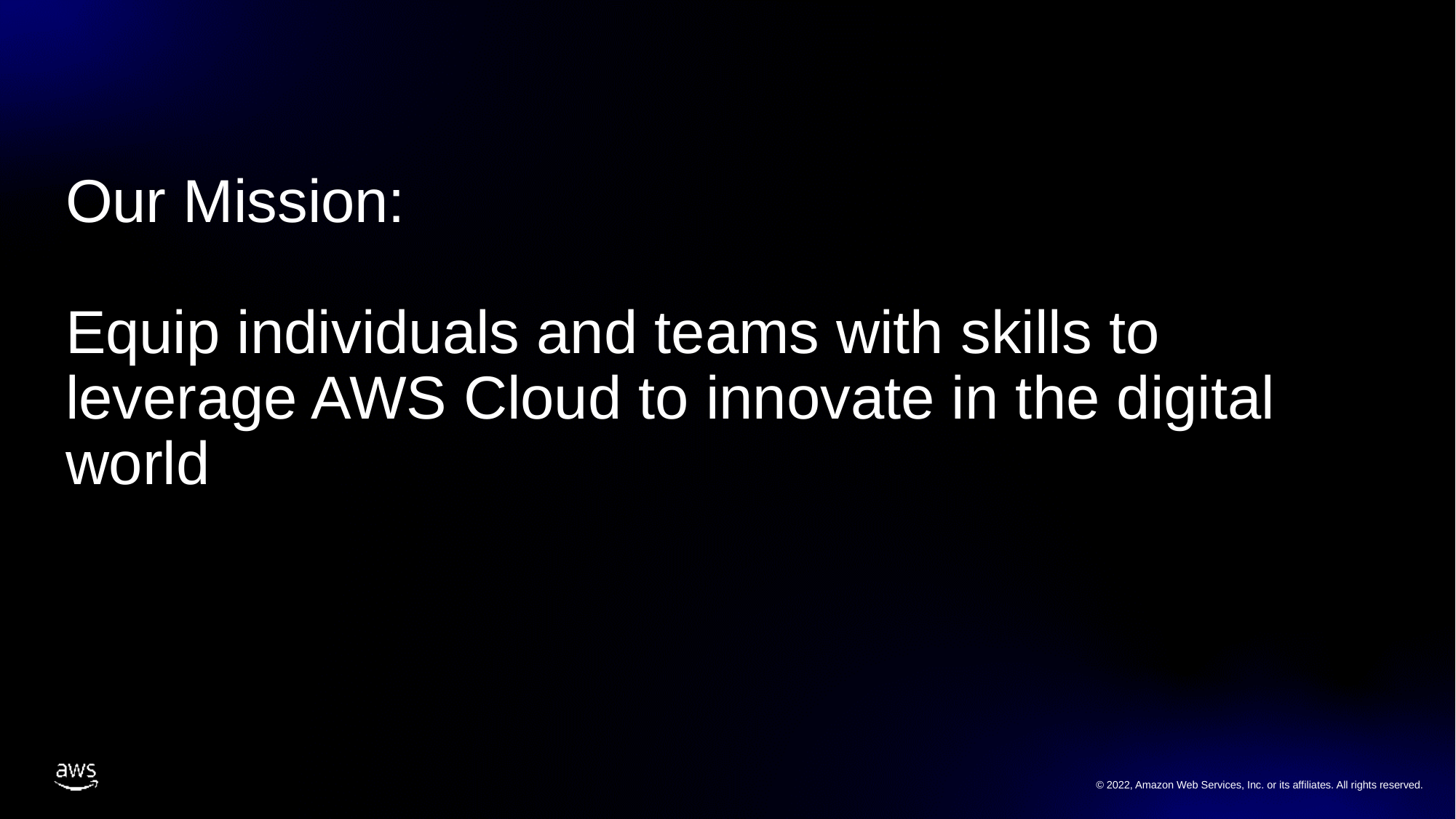

Our Mission:
Equip individuals and teams with skills to leverage AWS Cloud to innovate in the digital world